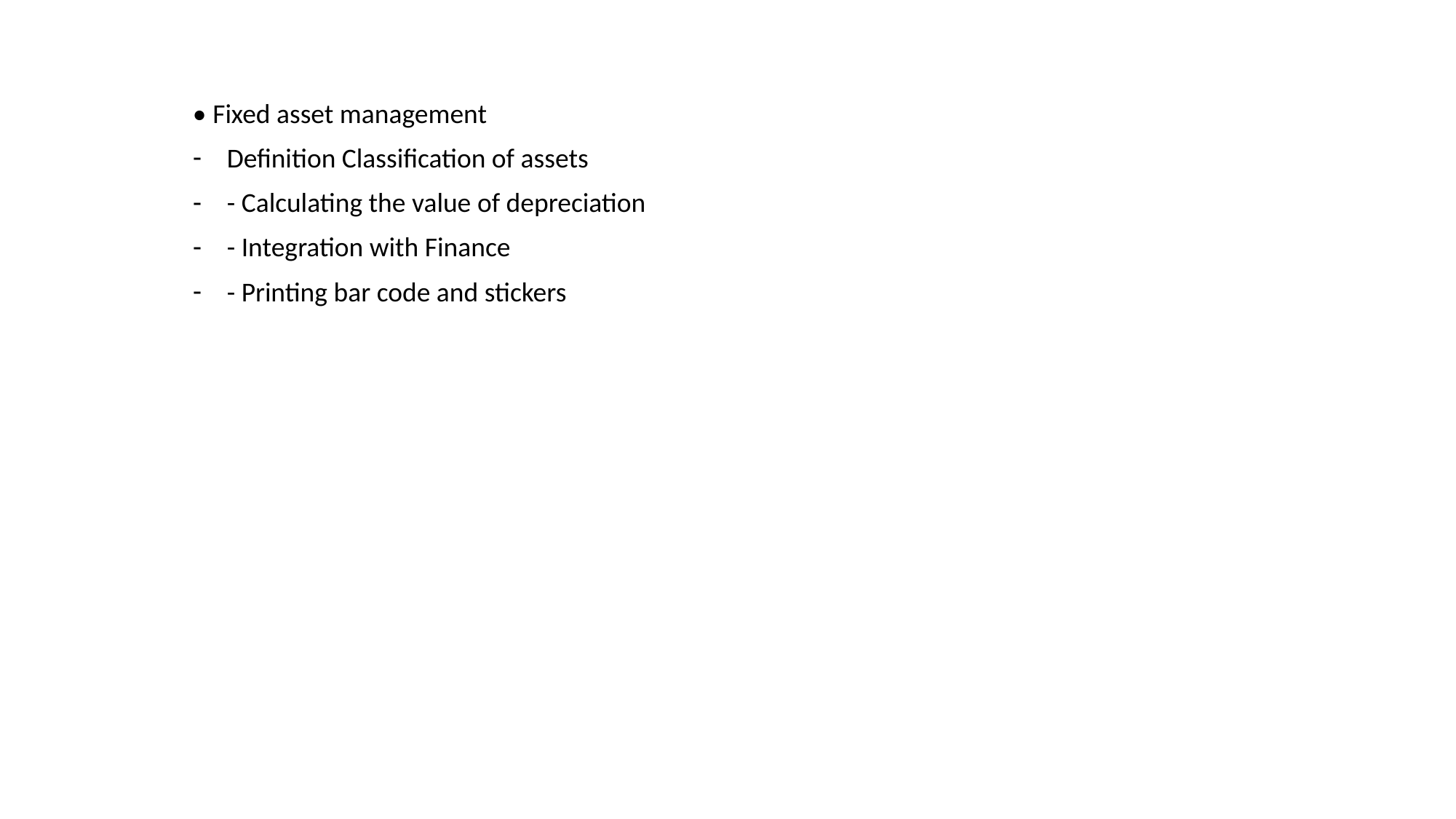

• Fixed asset management
Definition Classification of assets
- Calculating the value of depreciation
- Integration with Finance
- Printing bar code and stickers